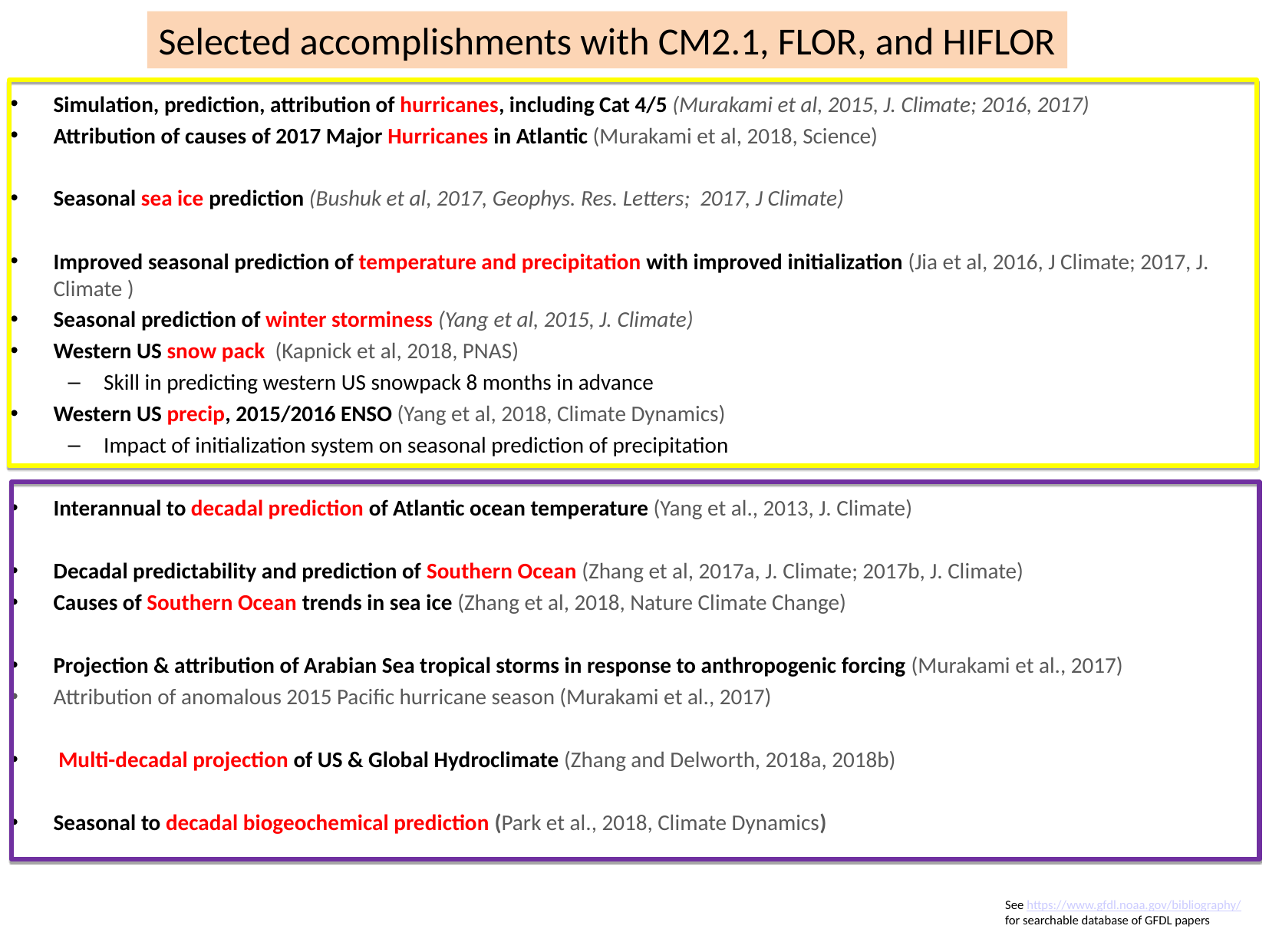

Selected accomplishments with CM2.1, FLOR, and HIFLOR

Simulation, prediction, attribution of hurricanes, including Cat 4/5 (Murakami et al, 2015, J. Climate; 2016, 2017)
Attribution of causes of 2017 Major Hurricanes in Atlantic (Murakami et al, 2018, Science)

Seasonal sea ice prediction (Bushuk et al, 2017, Geophys. Res. Letters;  2017, J Climate)

Improved seasonal prediction of temperature and precipitation with improved initialization (Jia et al, 2016, J Climate; 2017, J. Climate )
Seasonal prediction of winter storminess (Yang et al, 2015, J. Climate)
Western US snow pack  (Kapnick et al, 2018, PNAS)
Skill in predicting western US snowpack 8 months in advance
Western US precip, 2015/2016 ENSO (Yang et al, 2018, Climate Dynamics)
Impact of initialization system on seasonal prediction of precipitation

Interannual to decadal prediction of Atlantic ocean temperature (Yang et al., 2013, J. Climate)

Decadal predictability and prediction of Southern Ocean (Zhang et al, 2017a, J. Climate; 2017b, J. Climate)
Causes of Southern Ocean trends in sea ice (Zhang et al, 2018, Nature Climate Change)

Projection & attribution of Arabian Sea tropical storms in response to anthropogenic forcing (Murakami et al., 2017)
Attribution of anomalous 2015 Pacific hurricane season (Murakami et al., 2017)

 Multi-decadal projection of US & Global Hydroclimate (Zhang and Delworth, 2018a, 2018b)

Seasonal to decadal biogeochemical prediction (Park et al., 2018, Climate Dynamics)

See https://www.gfdl.noaa.gov/bibliography/
for searchable database of GFDL papers